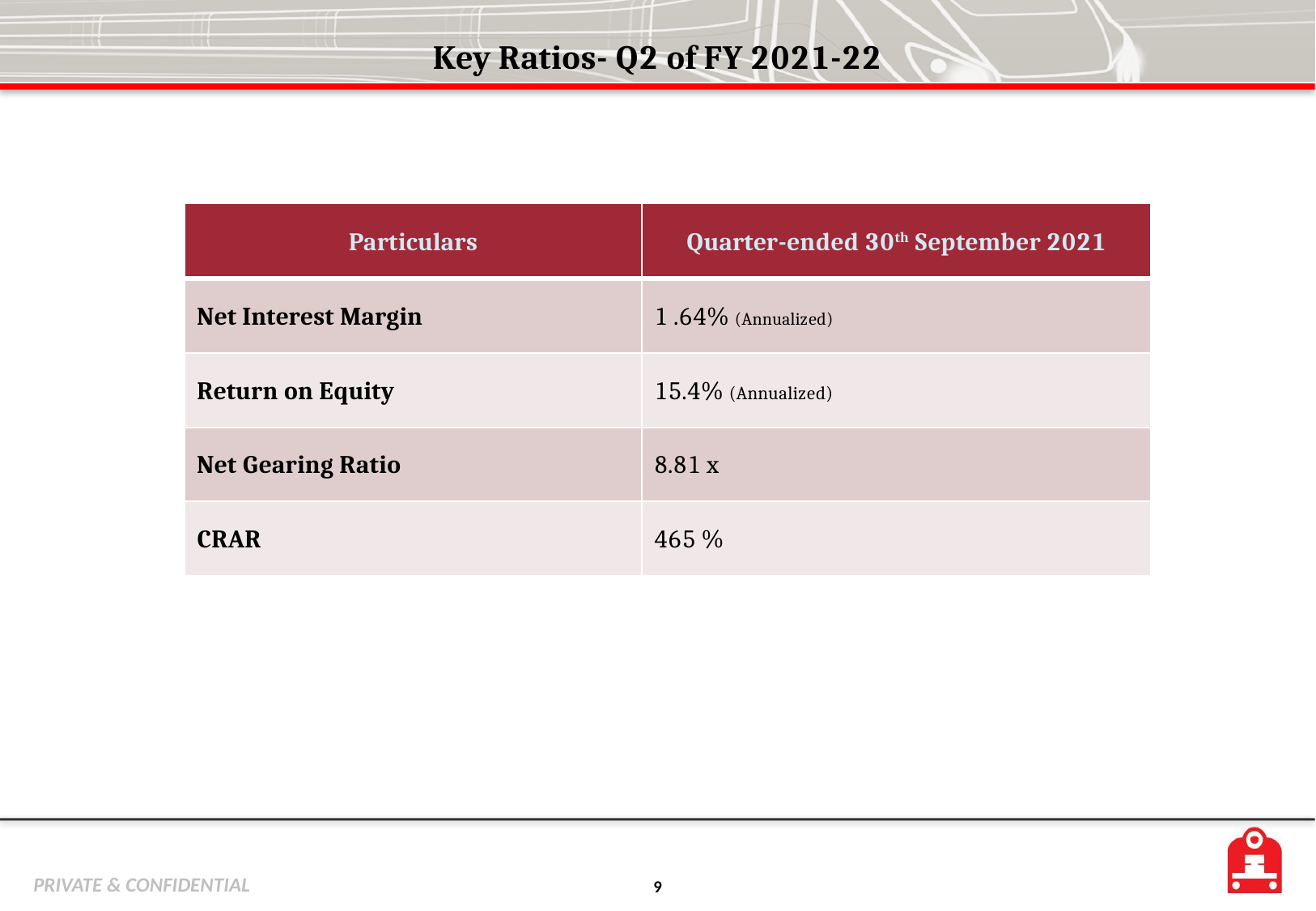

# Key Ratios- Q2 of FY 2021-22
| Particulars | Quarter-ended 30th September 2021 |
| --- | --- |
| Net Interest Margin | 1 .64% (Annualized) |
| Return on Equity | 15.4% (Annualized) |
| Net Gearing Ratio | 8.81 x |
| CRAR | 465 % |
9